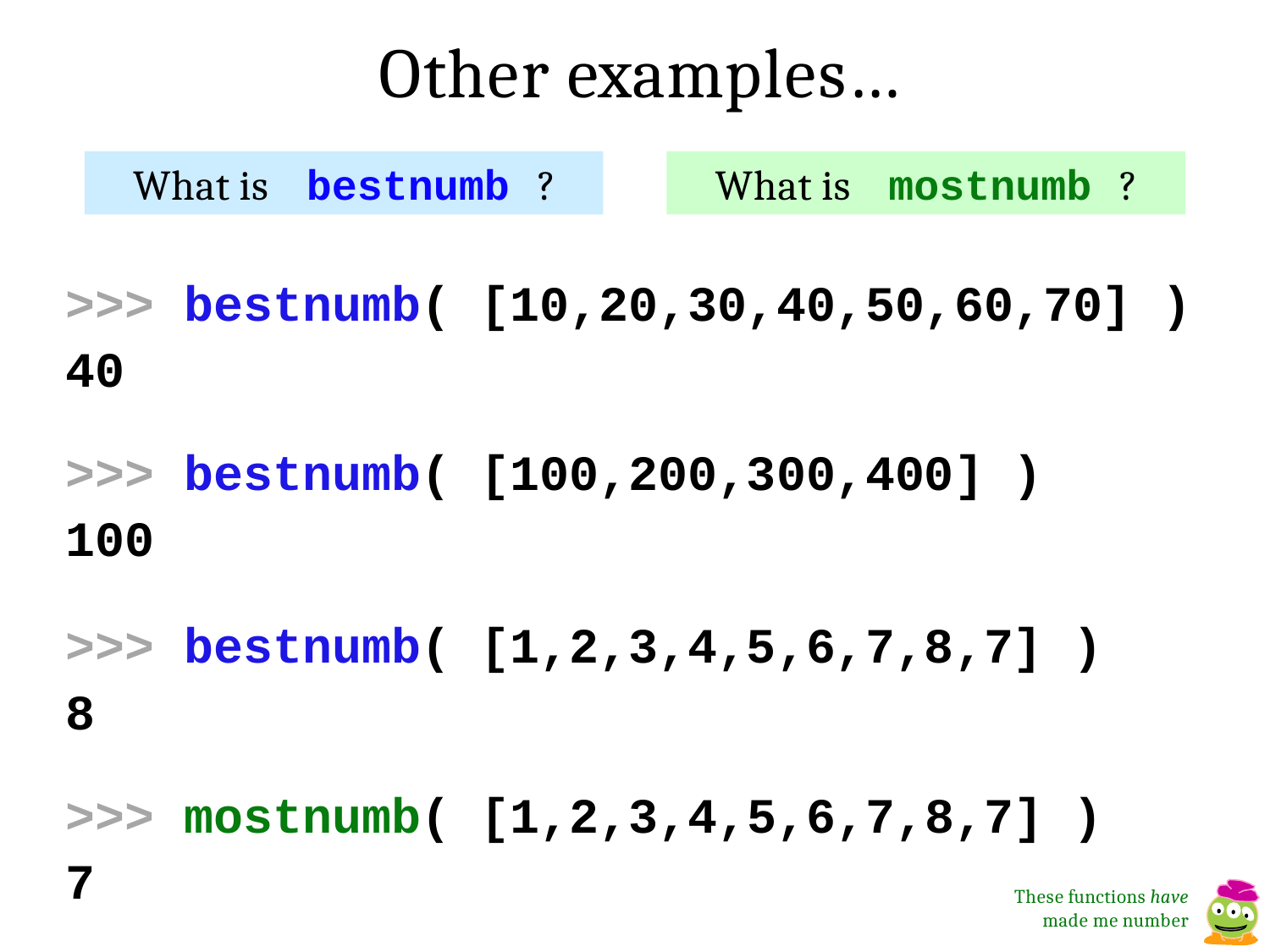

Other examples…

What is    bestnumb   ?
What is    mostnumb   ?
>>> bestnumb( [10,20,30,40,50,60,70] )
40
>>> bestnumb( [100,200,300,400] )
100
>>> bestnumb( [1,2,3,4,5,6,7,8,7] )
8
>>> mostnumb( [1,2,3,4,5,6,7,8,7] )
7
These functions have made me number